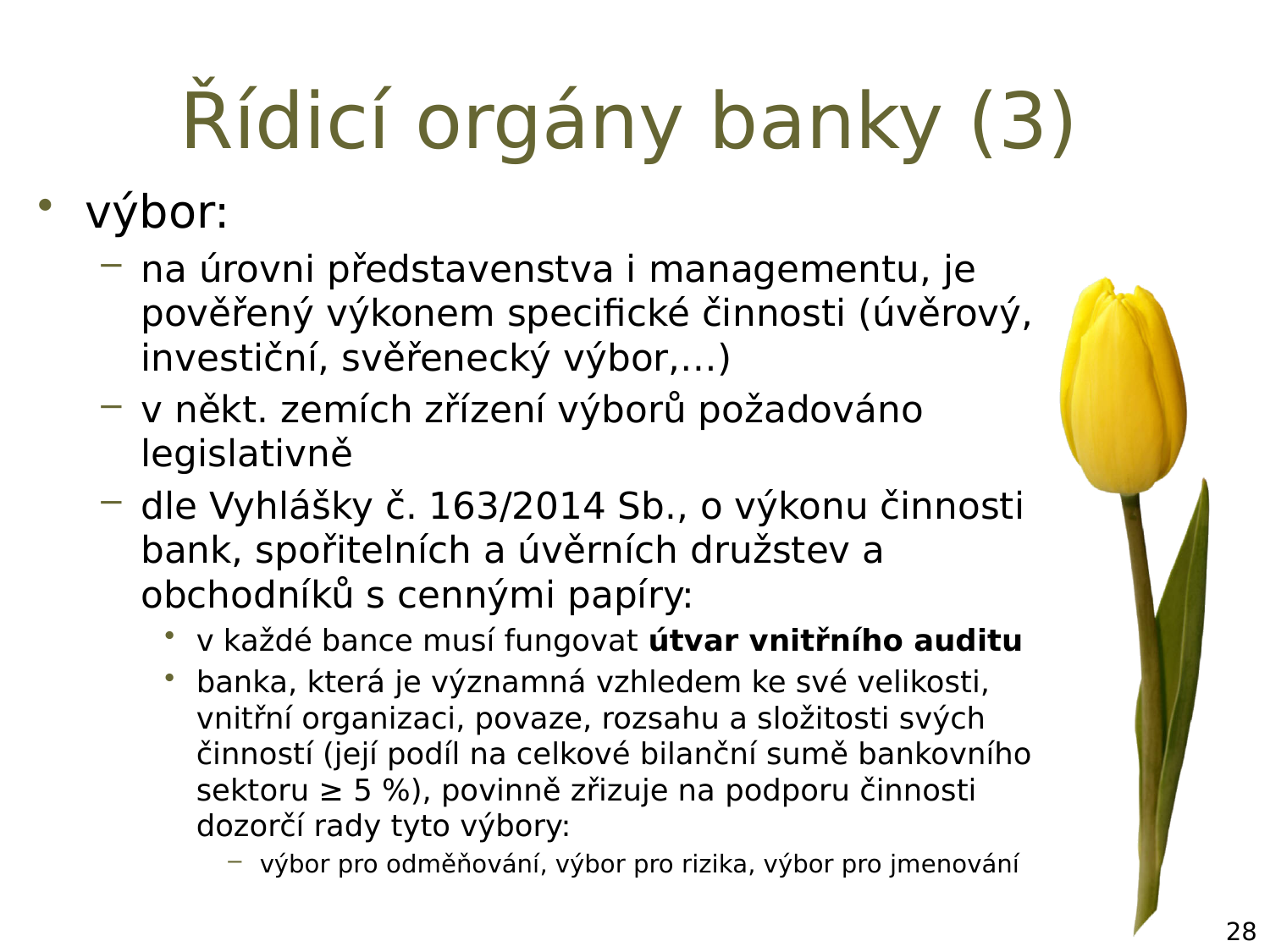

# Řídicí orgány banky (3)
výbor:
na úrovni představenstva i managementu, je pověřený výkonem specifické činnosti (úvěrový, investiční, svěřenecký výbor,…)
v někt. zemích zřízení výborů požadováno legislativně
dle Vyhlášky č. 163/2014 Sb., o výkonu činnosti bank, spořitelních a úvěrních družstev a obchodníků s cennými papíry:
v každé bance musí fungovat útvar vnitřního auditu
banka, která je významná vzhledem ke své velikosti, vnitřní organizaci, povaze, rozsahu a složitosti svých činností (její podíl na celkové bilanční sumě bankovního sektoru ≥ 5 %), povinně zřizuje na podporu činnosti dozorčí rady tyto výbory:
výbor pro odměňování, výbor pro rizika, výbor pro jmenování
28